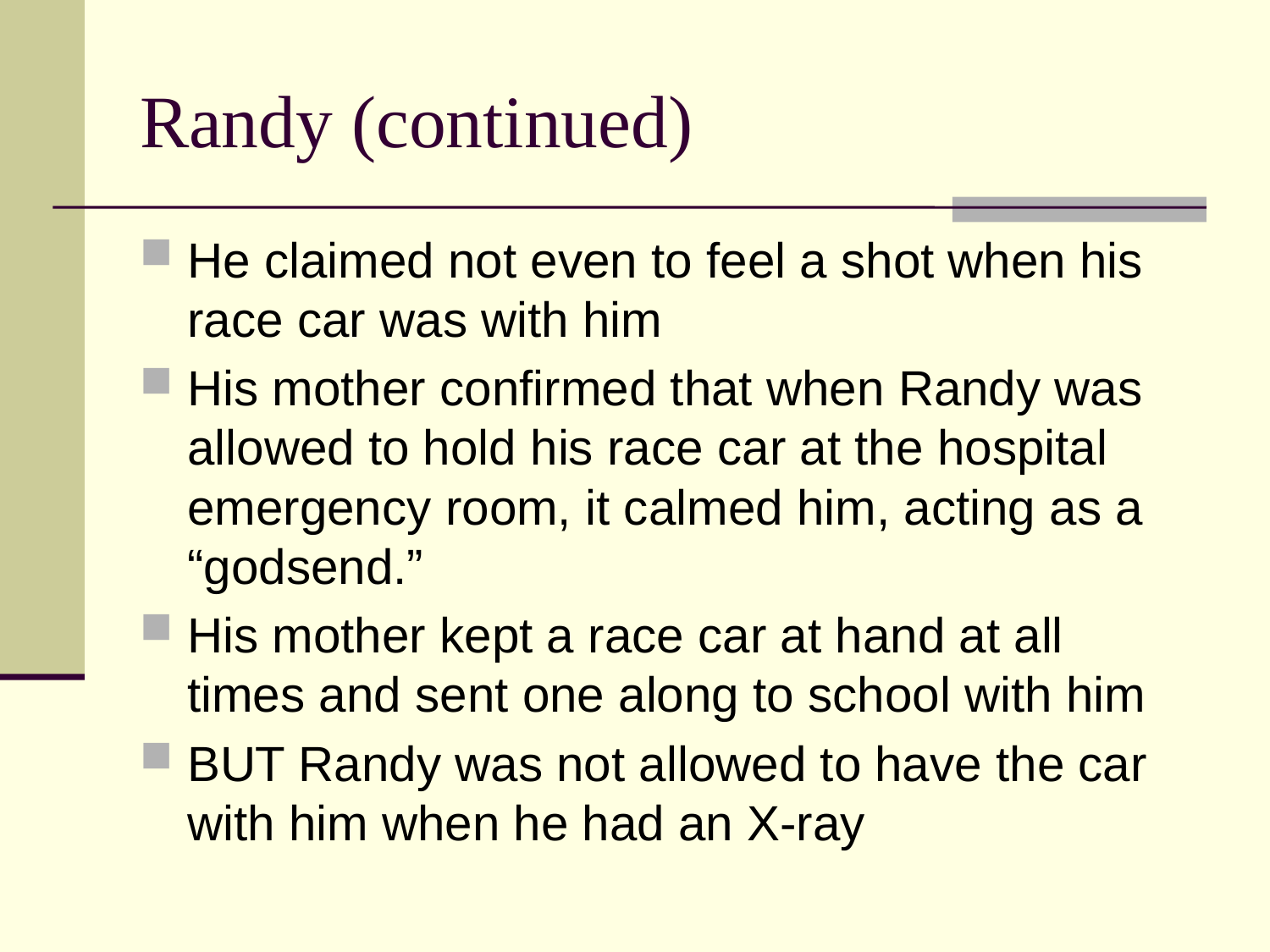

# Randy (continued)
He claimed not even to feel a shot when his race car was with him
His mother confirmed that when Randy was allowed to hold his race car at the hospital emergency room, it calmed him, acting as a “godsend.”
His mother kept a race car at hand at all times and sent one along to school with him
BUT Randy was not allowed to have the car with him when he had an X-ray